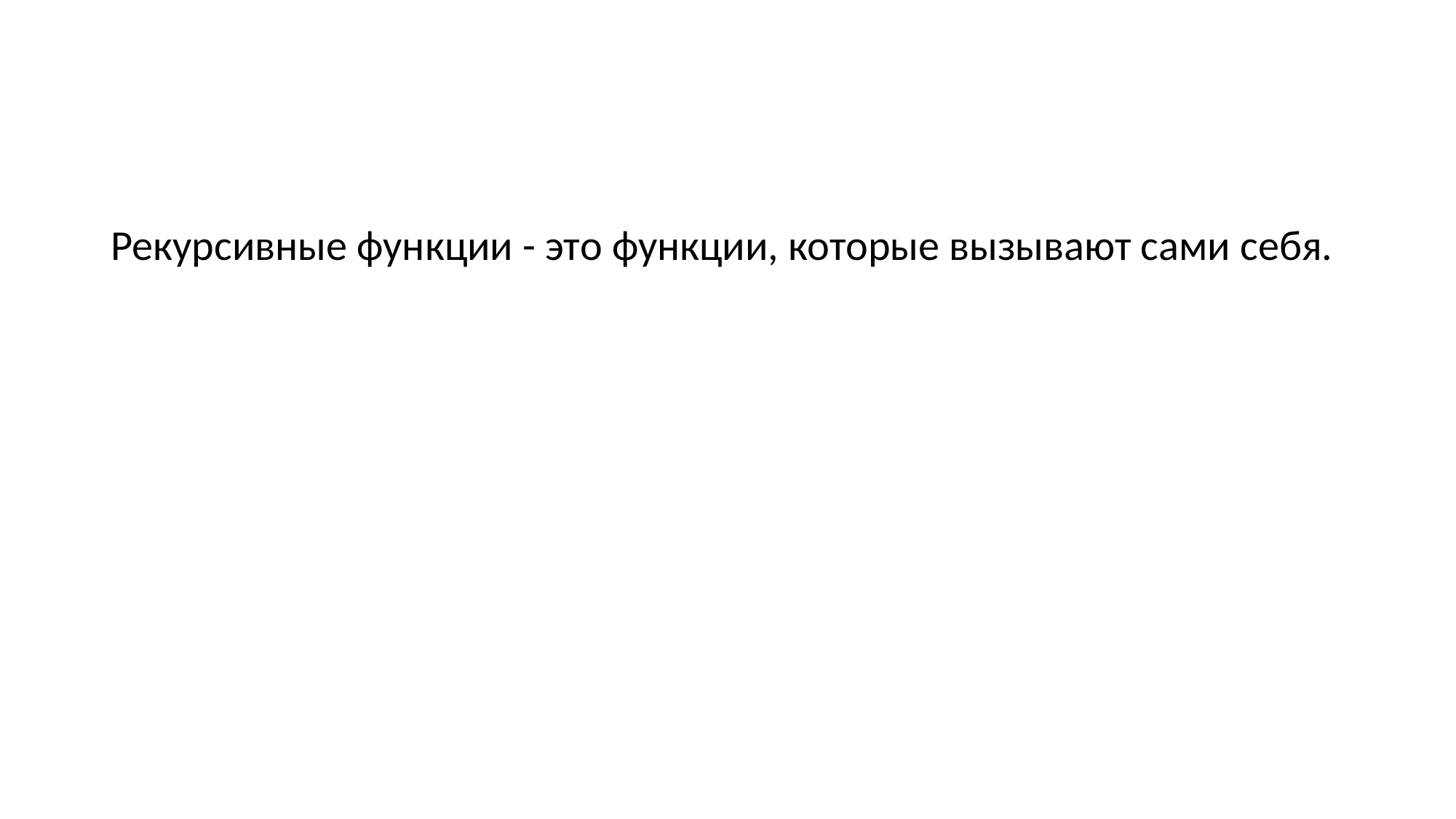

#
Рекурсивные функции - это функции, которые вызывают сами себя.